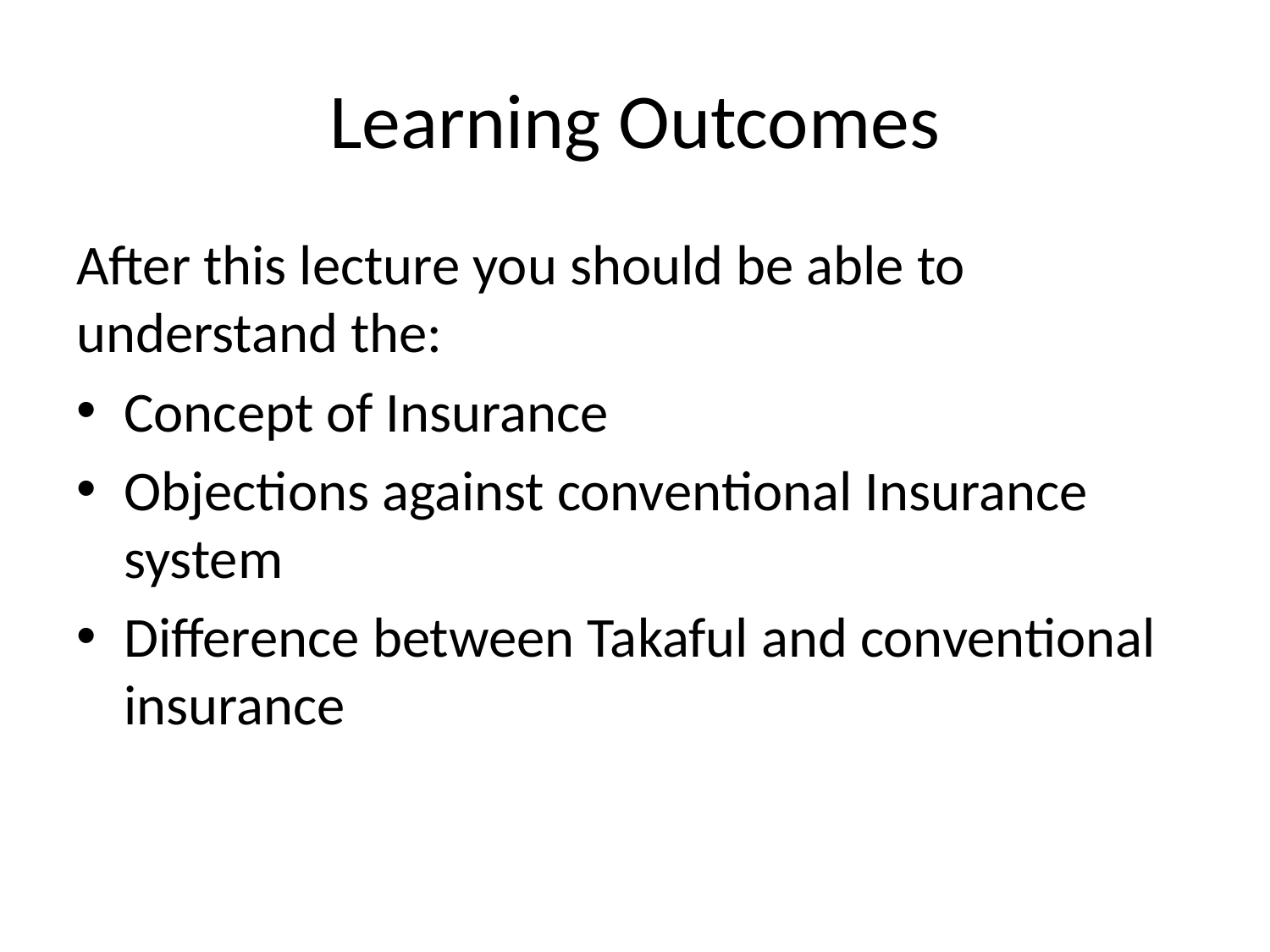

# Learning Outcomes
After this lecture you should be able to understand the:
Concept of Insurance
Objections against conventional Insurance system
Difference between Takaful and conventional insurance